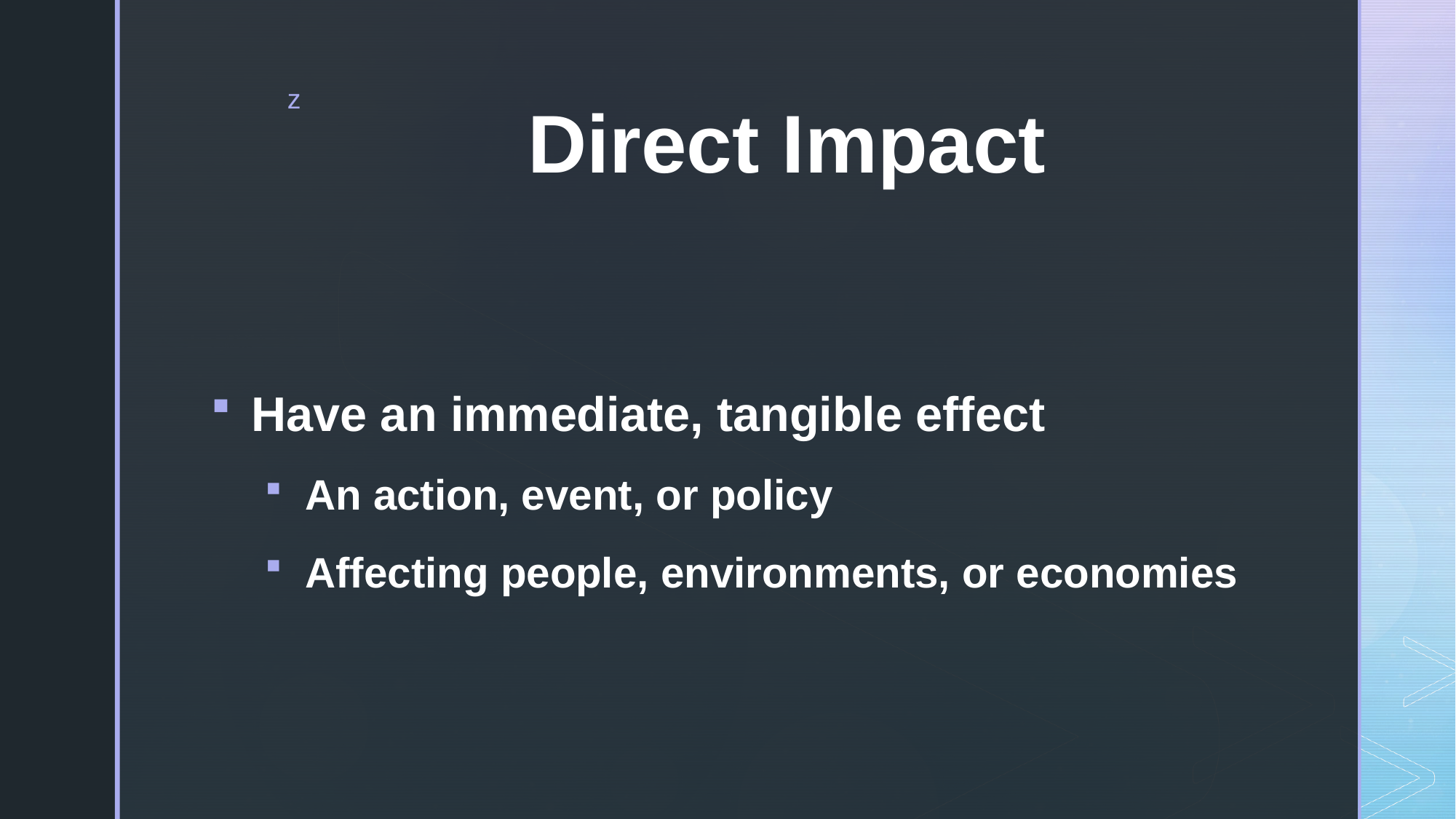

# Direct Impact
Have an immediate, tangible effect
An action, event, or policy
Affecting people, environments, or economies